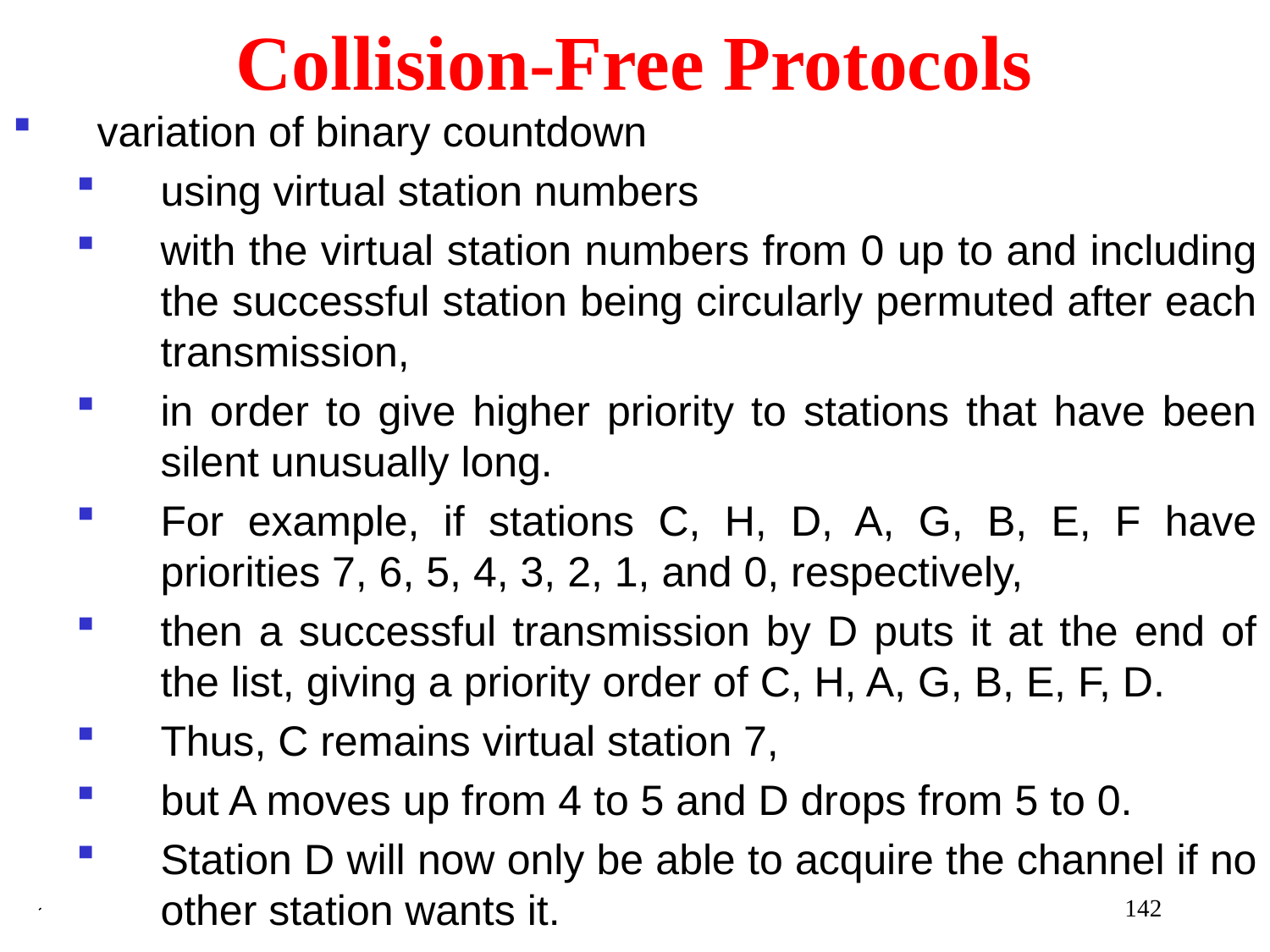

# Collision-Free Protocols
variation of binary countdown
using virtual station numbers
with the virtual station numbers from 0 up to and including the successful station being circularly permuted after each transmission,
in order to give higher priority to stations that have been silent unusually long.
For example, if stations C, H, D, A, G, B, E, F have priorities 7, 6, 5, 4, 3, 2, 1, and 0, respectively,
then a successful transmission by D puts it at the end of the list, giving a priority order of C, H, A, G, B, E, F, D.
Thus, C remains virtual station 7,
but A moves up from 4 to 5 and D drops from 5 to 0.
Station D will now only be able to acquire the channel if no other station wants it.
142